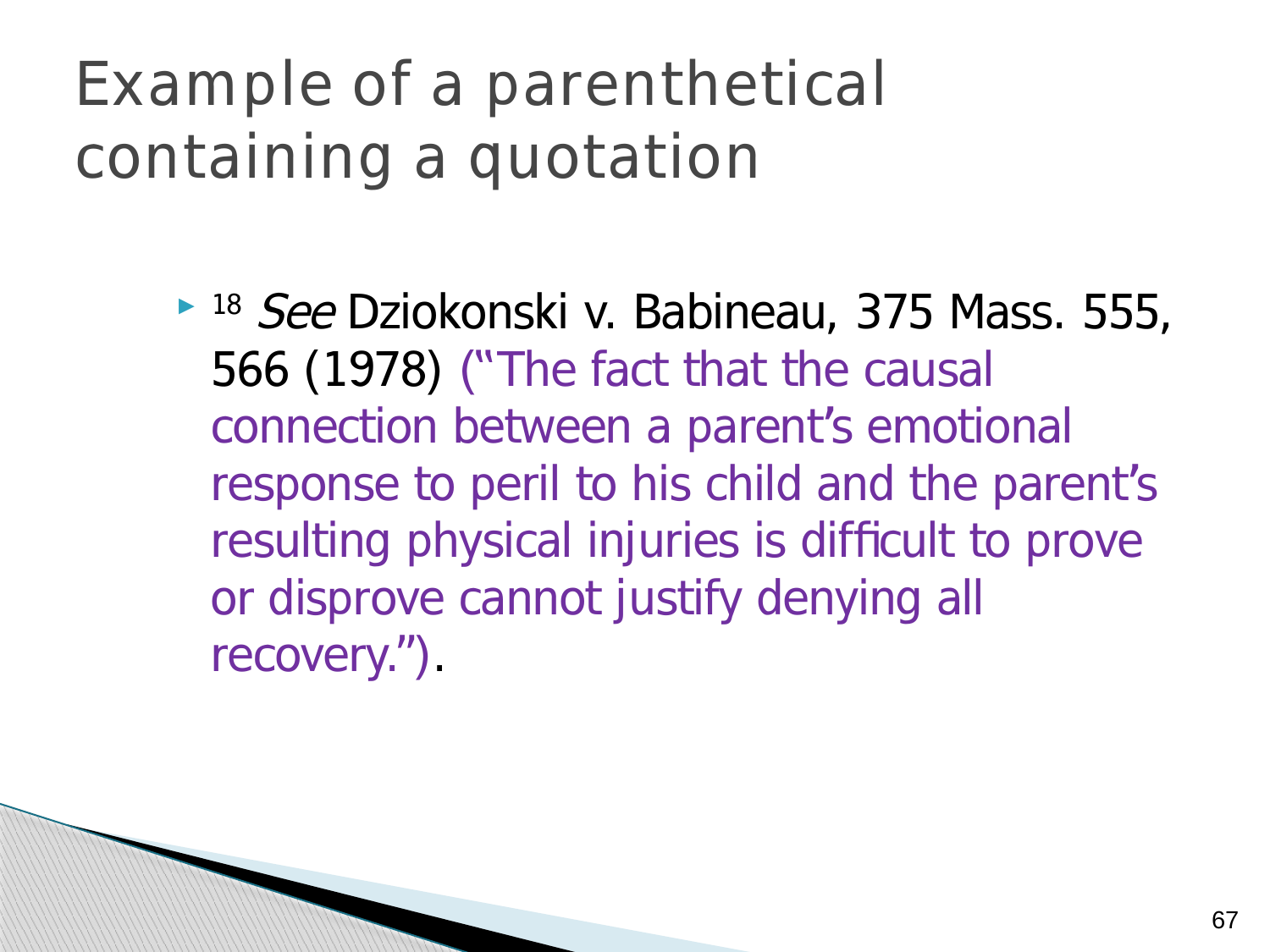

# Example of a parenthetical containing a quotation
18 See Dziokonski v. Babineau, 375 Mass. 555, 566 (1978) (“The fact that the causal connection between a parent’s emotional response to peril to his child and the parent’s resulting physical injuries is difficult to prove or disprove cannot justify denying all recovery.”).
67